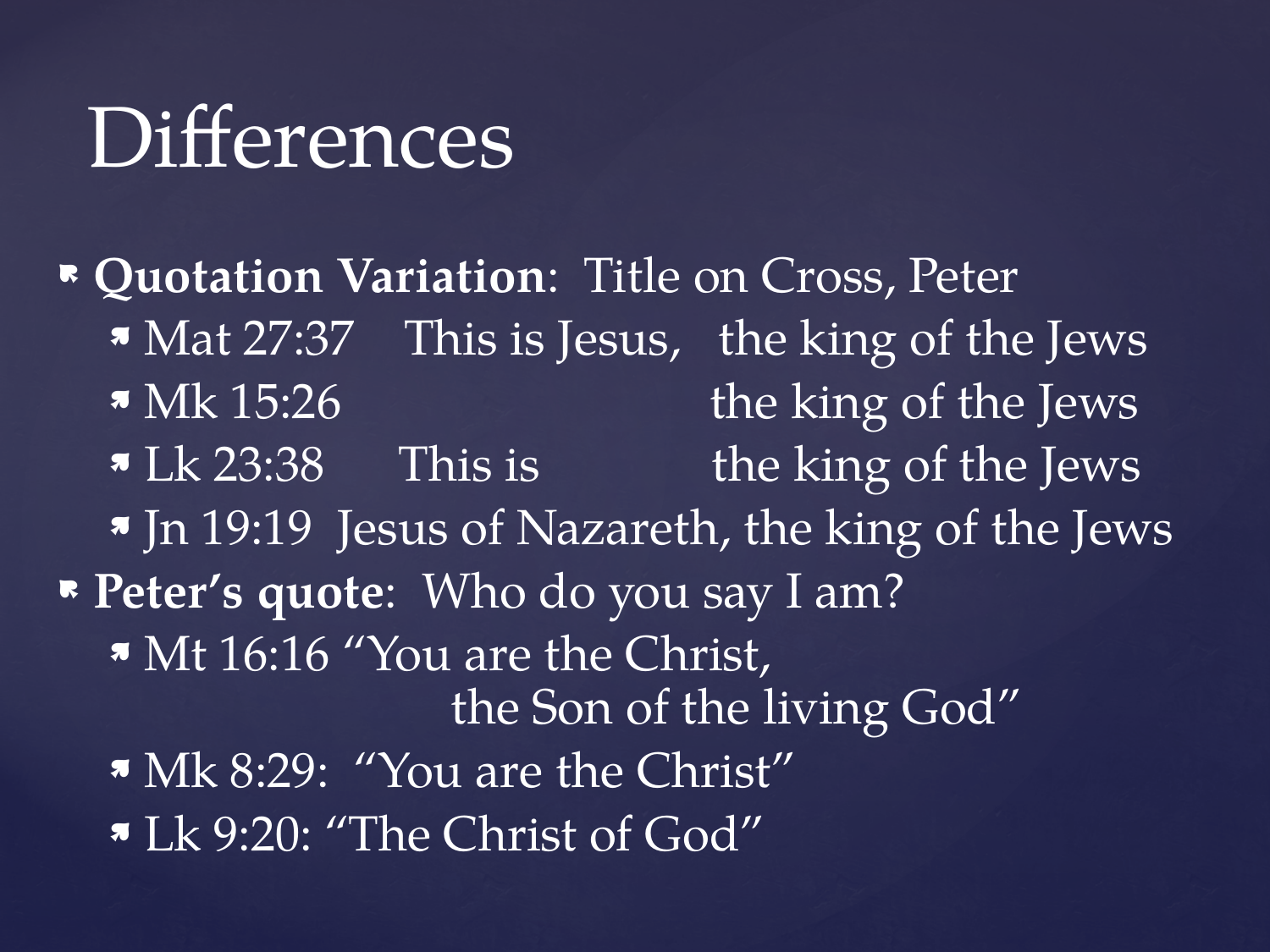

# Differences
Quotation Variation:  Title on Cross, Peter
Mat 27:37    This is Jesus,   the king of the Jews
Mk 15:26                              the king of the Jews
Lk 23:38      This is              the king of the Jews
Jn 19:19  Jesus of Nazareth, the king of the Jews
Peter’s quote:  Who do you say I am?
Mt 16:16 “You are the Christ,
                         the Son of the living God”
Mk 8:29:  “You are the Christ”
Lk 9:20: “The Christ of God”